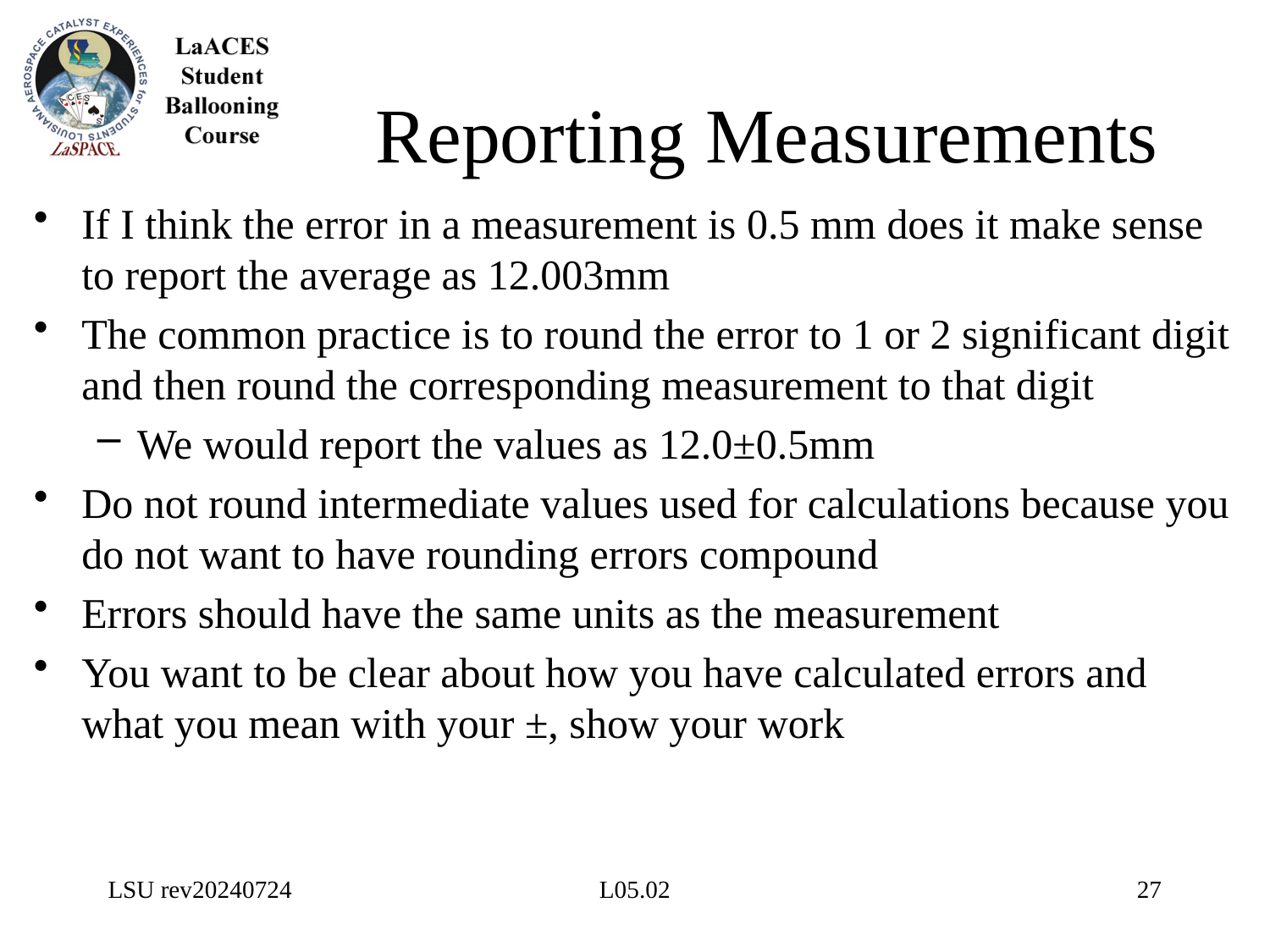

# Reporting Measurements
If I think the error in a measurement is 0.5 mm does it make sense to report the average as 12.003mm
The common practice is to round the error to 1 or 2 significant digit and then round the corresponding measurement to that digit
We would report the values as 12.0±0.5mm
Do not round intermediate values used for calculations because you do not want to have rounding errors compound
Errors should have the same units as the measurement
You want to be clear about how you have calculated errors and what you mean with your ±, show your work
LSU rev20240724
L05.02
27